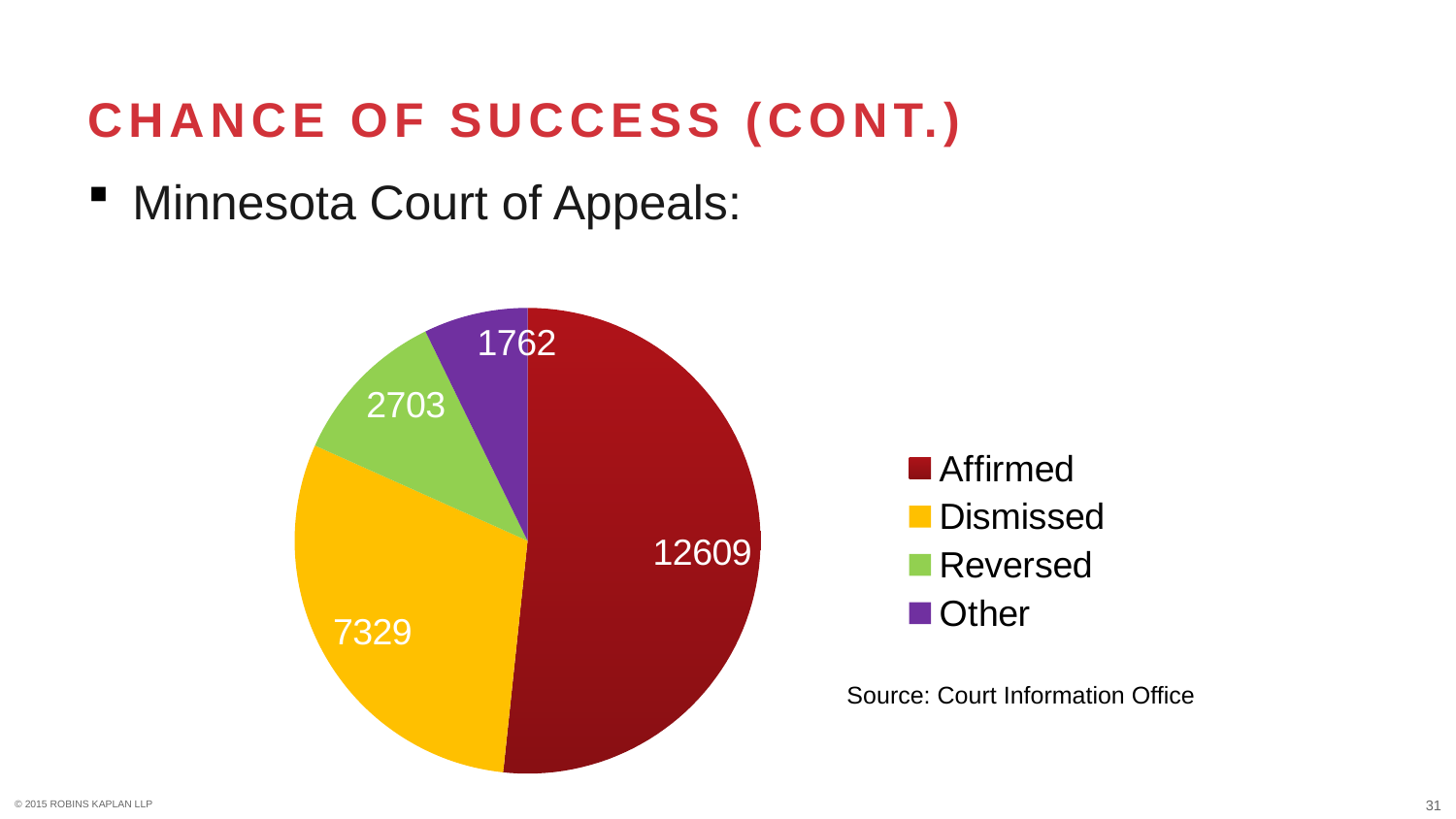

# Chance of success (Cont.)
Minnesota Court of Appeals:

### Chart

| Category | Column1 |
|---|---|
| Affirmed | 12609.0 |
| Dismissed | 7329.0 |
| Reversed | 2703.0 |
| Other | 1762.0 |
Source: Court Information Office

31